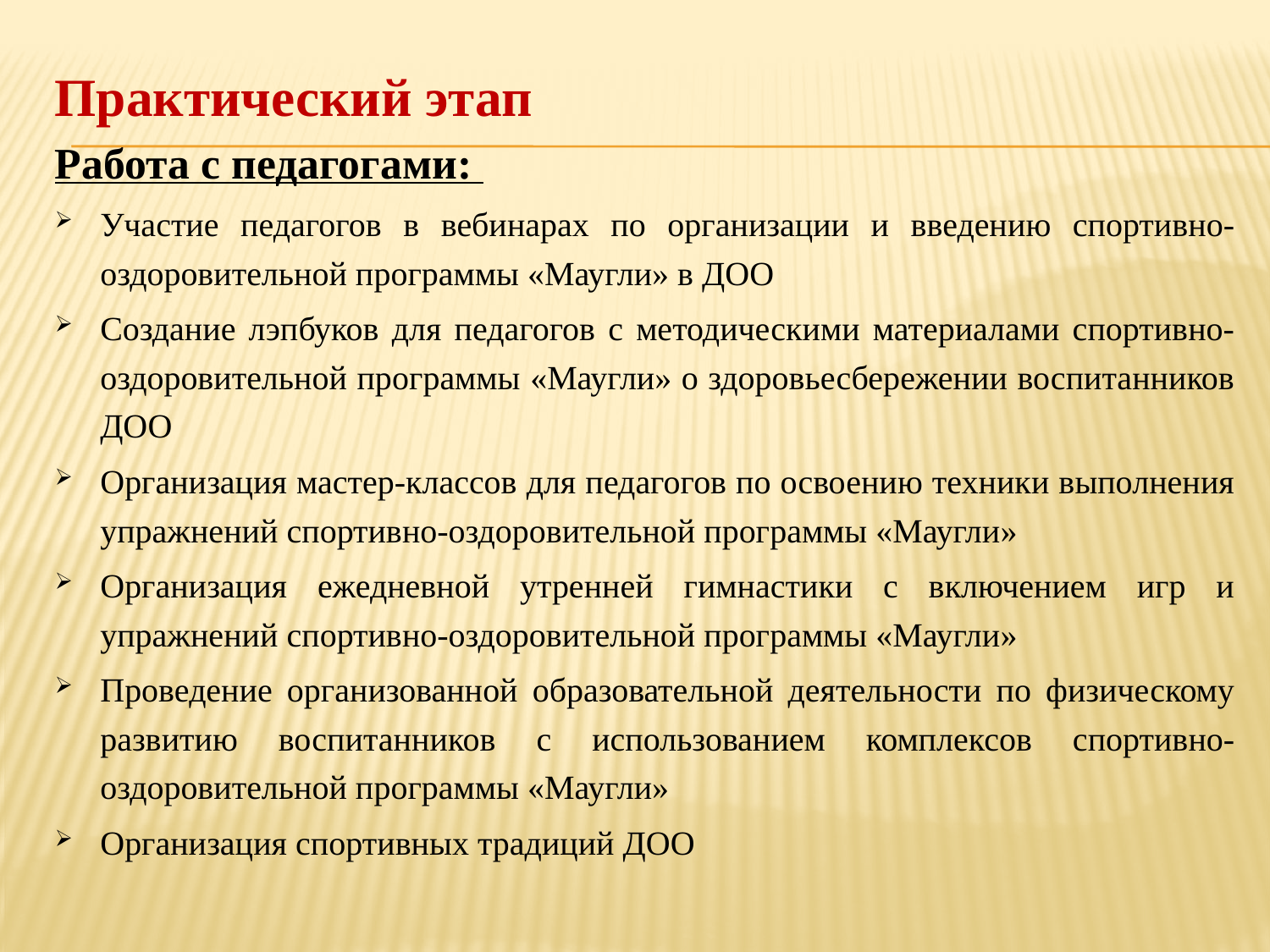

Практический этап
Работа с педагогами:
Участие педагогов в вебинарах по организации и введению спортивно-оздоровительной программы «Маугли» в ДОО
Создание лэпбуков для педагогов с методическими материалами спортивно-оздоровительной программы «Маугли» о здоровьесбережении воспитанников ДОО
Организация мастер-классов для педагогов по освоению техники выполнения упражнений спортивно-оздоровительной программы «Маугли»
Организация ежедневной утренней гимнастики с включением игр и упражнений спортивно-оздоровительной программы «Маугли»
Проведение организованной образовательной деятельности по физическому развитию воспитанников с использованием комплексов спортивно-оздоровительной программы «Маугли»
Организация спортивных традиций ДОО